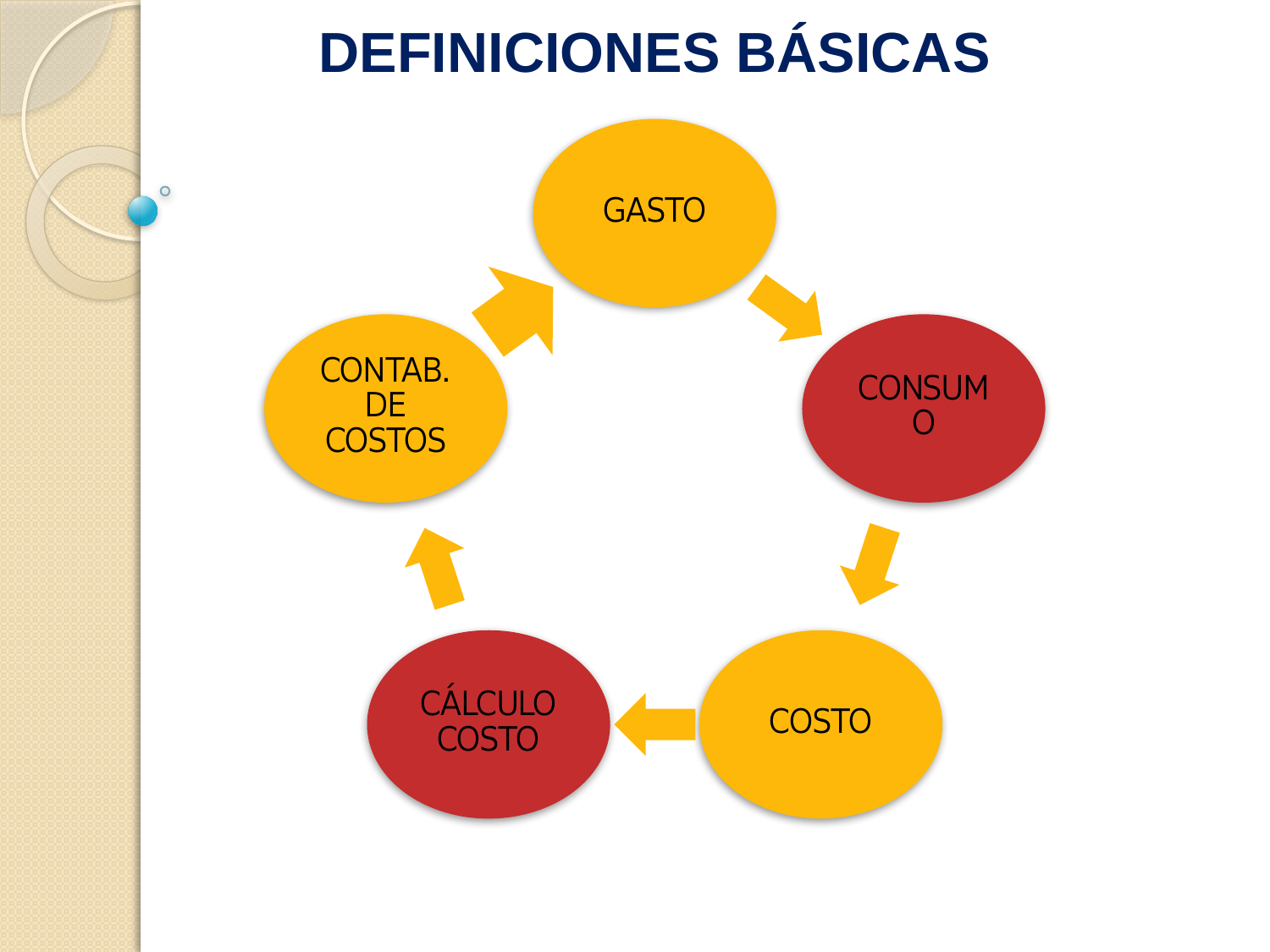

DEFINICIONES BÁSICAS
GASTO
CONSUMO
COSTO
CÁLCULO
COSTO
CONTAB. DE COSTOS